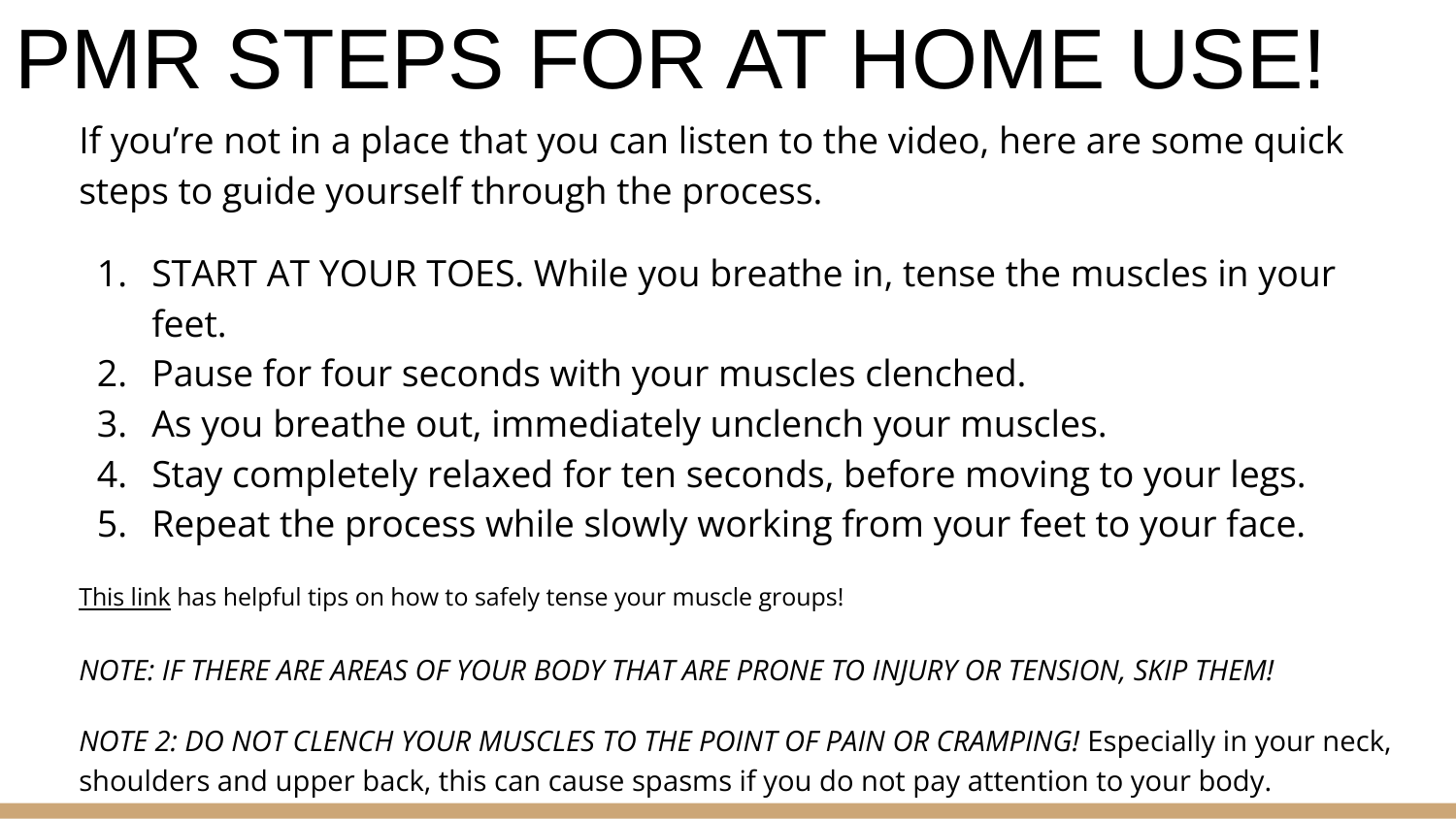

# PMR STEPS FOR AT HOME USE!
If you’re not in a place that you can listen to the video, here are some quick steps to guide yourself through the process.
START AT YOUR TOES. While you breathe in, tense the muscles in your feet.
Pause for four seconds with your muscles clenched.
As you breathe out, immediately unclench your muscles.
Stay completely relaxed for ten seconds, before moving to your legs.
Repeat the process while slowly working from your feet to your face.
This link has helpful tips on how to safely tense your muscle groups!
NOTE: IF THERE ARE AREAS OF YOUR BODY THAT ARE PRONE TO INJURY OR TENSION, SKIP THEM!
NOTE 2: DO NOT CLENCH YOUR MUSCLES TO THE POINT OF PAIN OR CRAMPING! Especially in your neck, shoulders and upper back, this can cause spasms if you do not pay attention to your body.